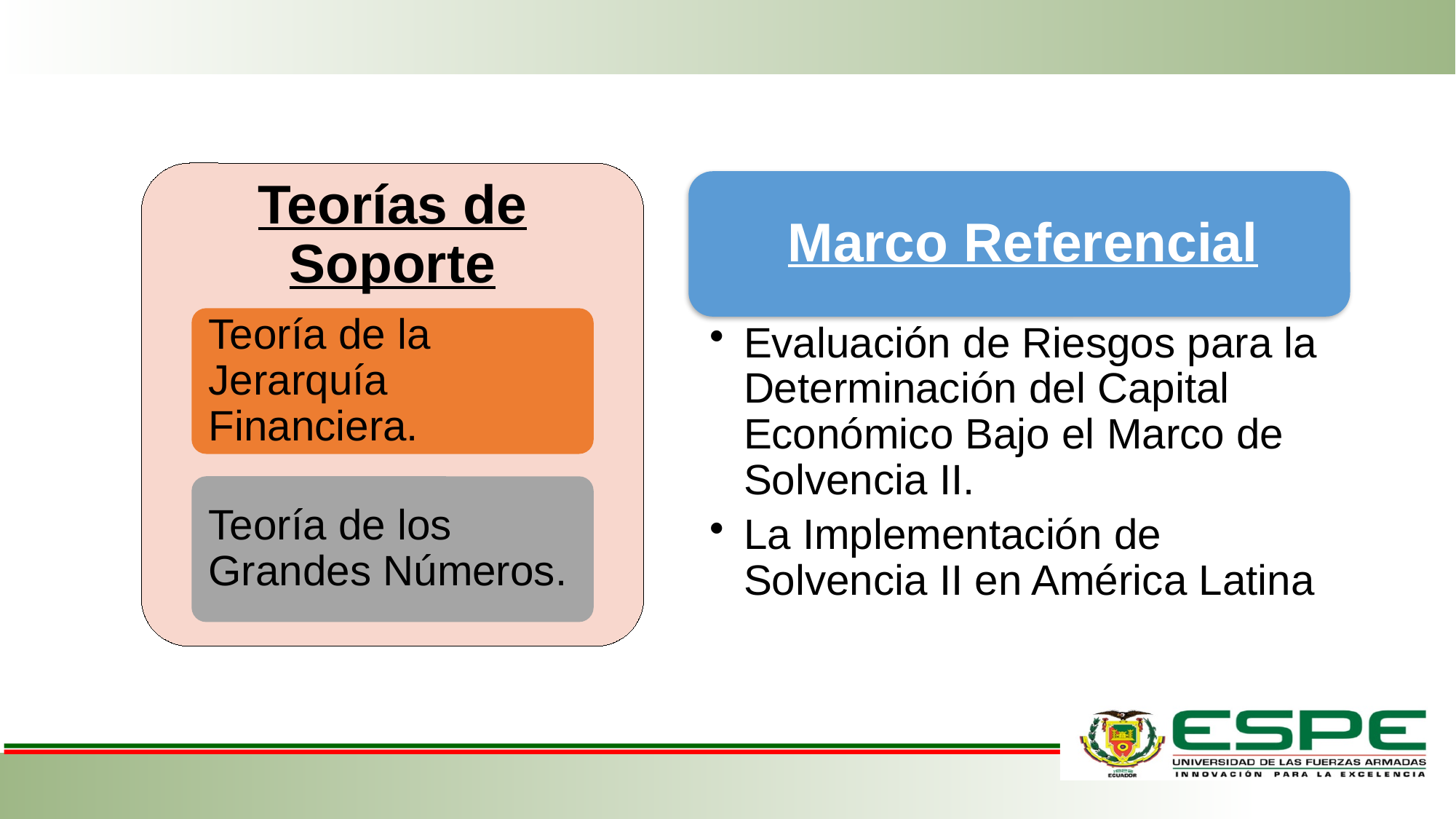

Marco Referencial
Evaluación de Riesgos para la Determinación del Capital Económico Bajo el Marco de Solvencia II.
La Implementación de Solvencia II en América Latina
Teorías de Soporte
Teoría de la Jerarquía Financiera.
Teoría de los Grandes Números.